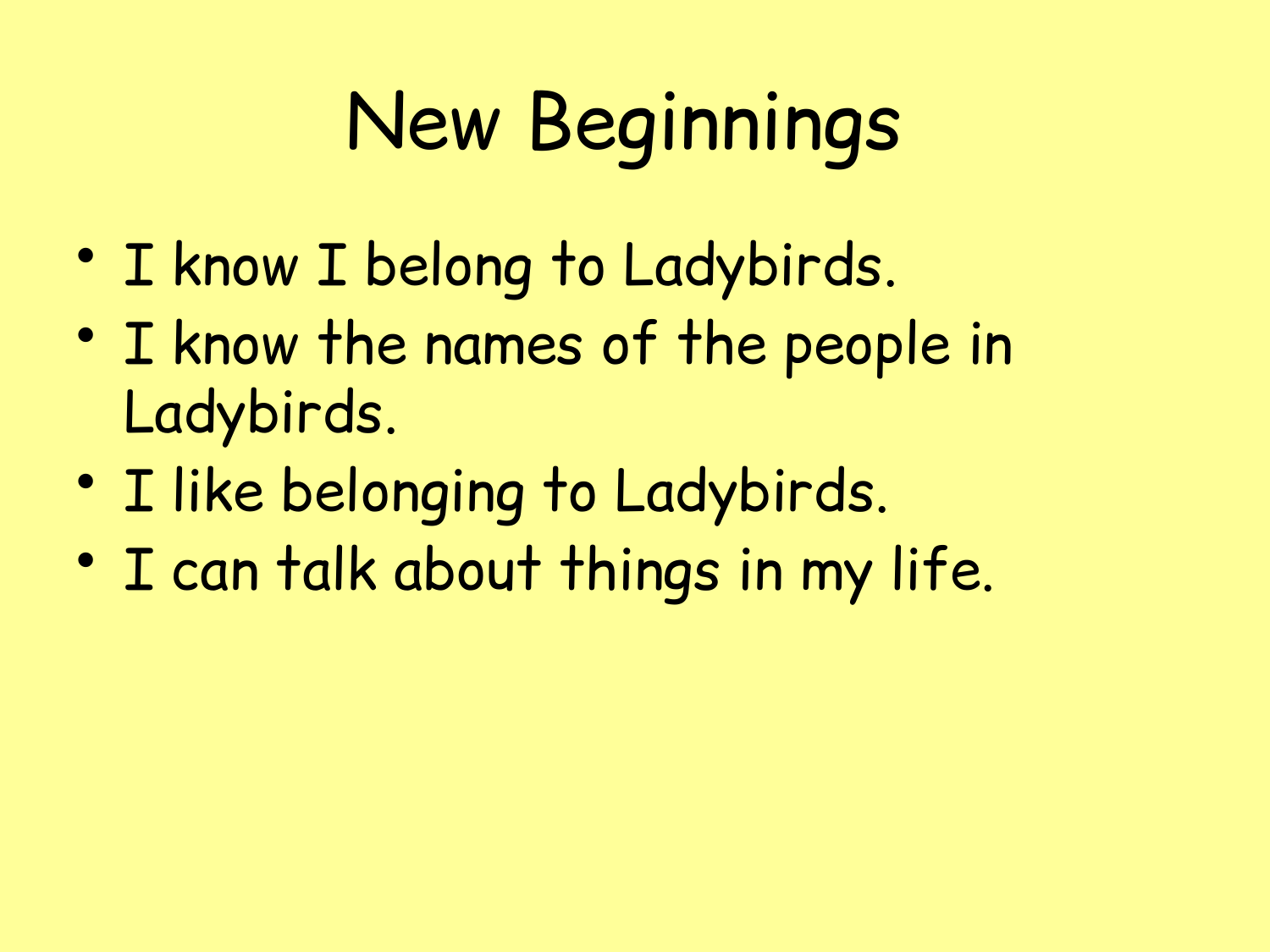

# New Beginnings
I know I belong to Ladybirds.
I know the names of the people in Ladybirds.
I like belonging to Ladybirds.
I can talk about things in my life.